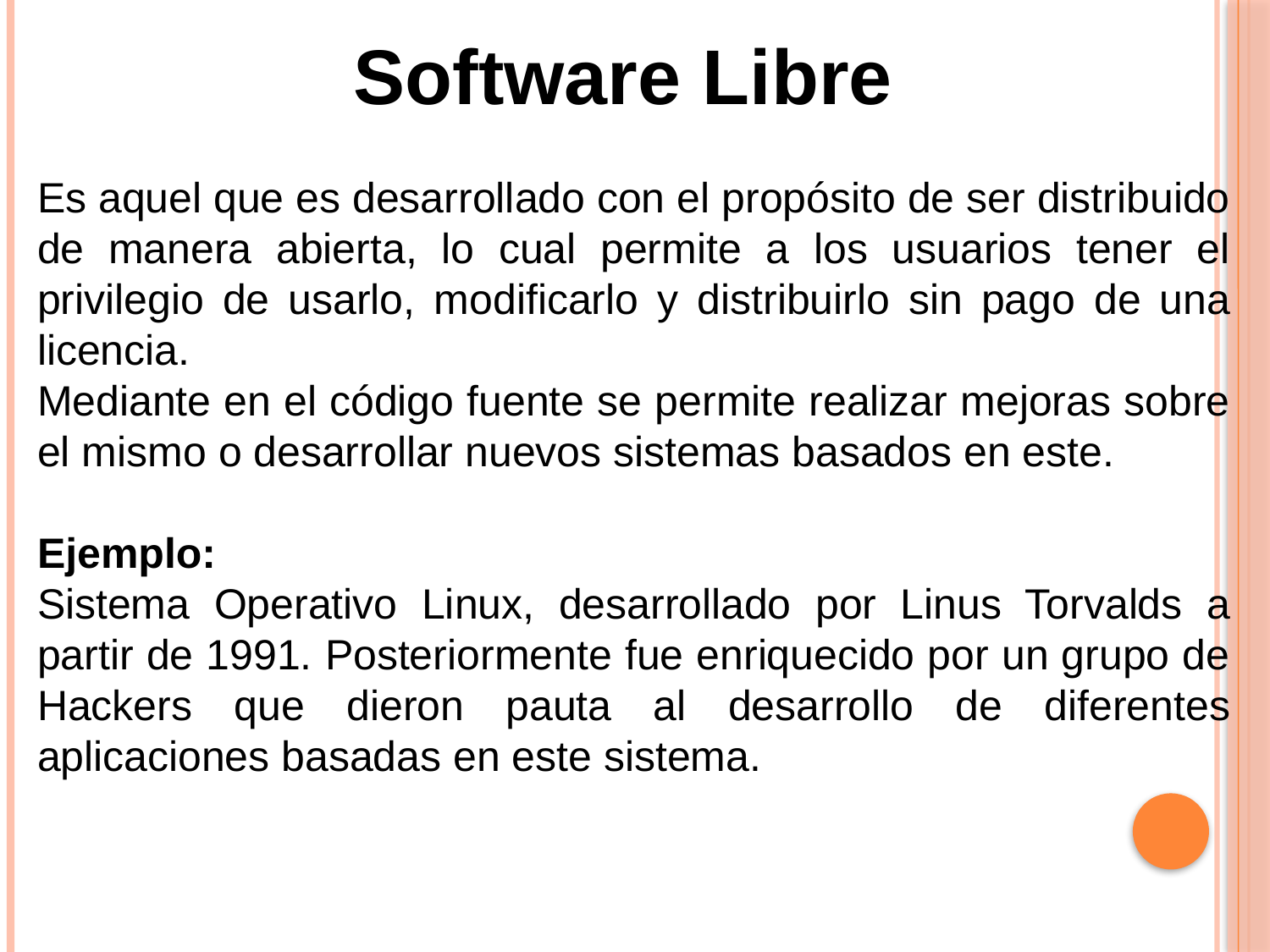

Software Libre

Es aquel que es desarrollado con el propósito de ser distribuido de manera abierta, lo cual permite a los usuarios tener el privilegio de usarlo, modificarlo y distribuirlo sin pago de una licencia.
Mediante en el código fuente se permite realizar mejoras sobre el mismo o desarrollar nuevos sistemas basados en este.

Ejemplo:
Sistema Operativo Linux, desarrollado por Linus Torvalds a partir de 1991. Posteriormente fue enriquecido por un grupo de Hackers que dieron pauta al desarrollo de diferentes aplicaciones basadas en este sistema.